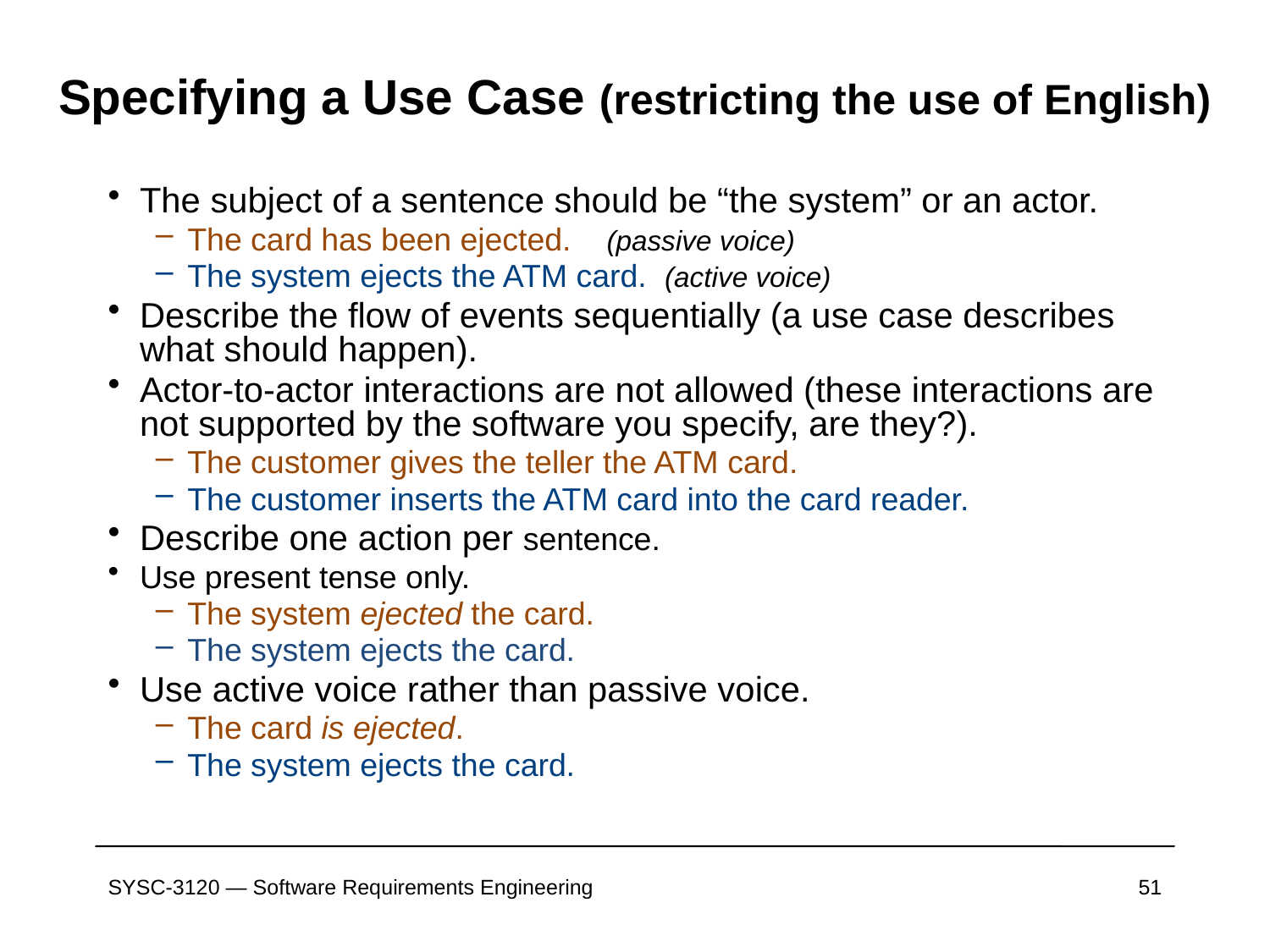

# Specifying a Use Case (restricting the use of English)
The subject of a sentence should be “the system” or an actor.
The card has been ejected.    (passive voice)
The system ejects the ATM card.  (active voice)
Describe the flow of events sequentially (a use case describes what should happen).
Actor-to-actor interactions are not allowed (these interactions are not supported by the software you specify, are they?).
The customer gives the teller the ATM card.
The customer inserts the ATM card into the card reader.
Describe one action per sentence.
Use present tense only.
The system ejected the card.
The system ejects the card.
Use active voice rather than passive voice.
The card is ejected.
The system ejects the card.

SYSC-3120 — Software Requirements Engineering
51